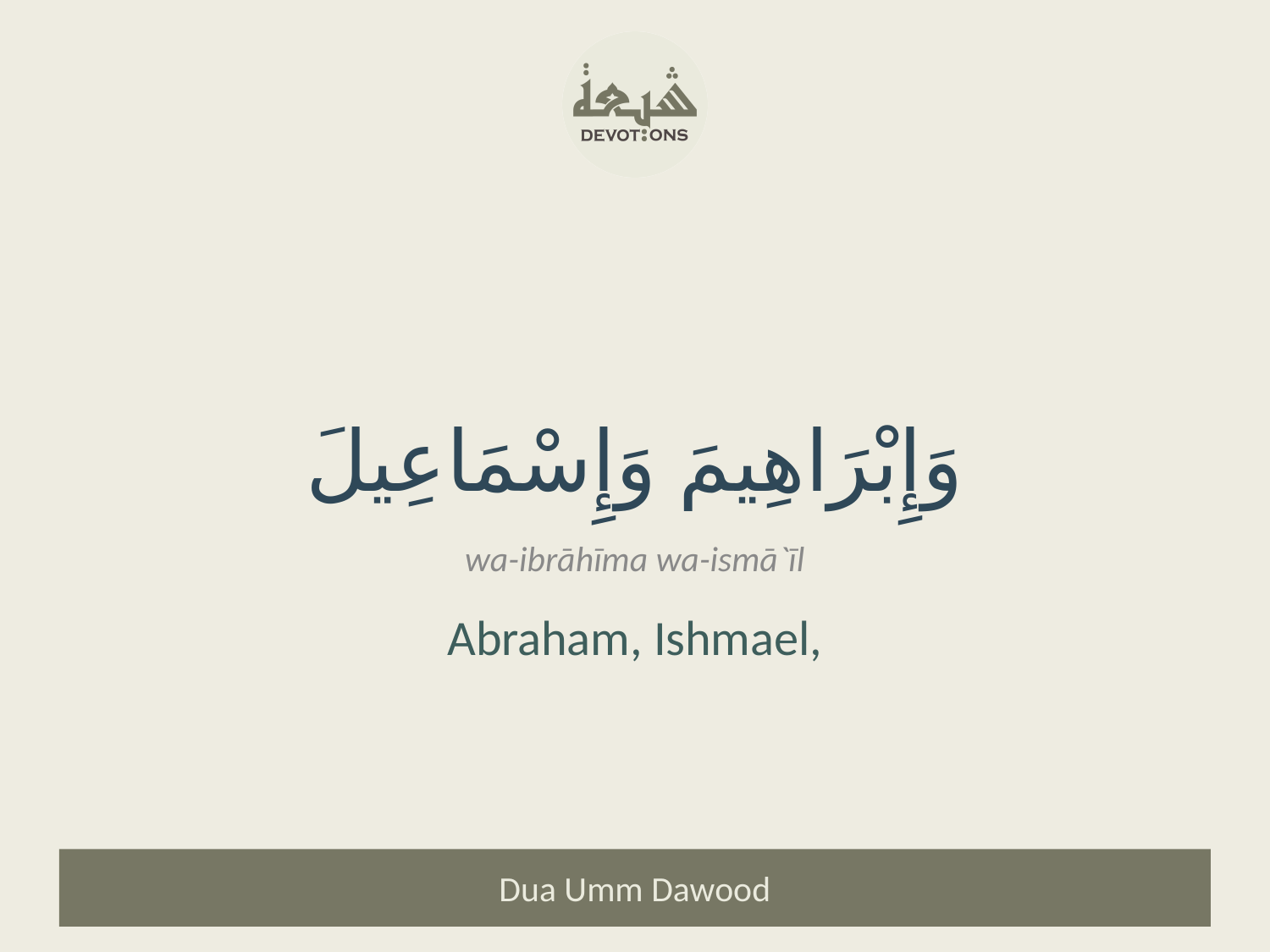

وَإِبْرَاهِيمَ وَإِسْمَاعِيلَ
wa-ibrāhīma wa-ismā`īl
Abraham, Ishmael,
Dua Umm Dawood